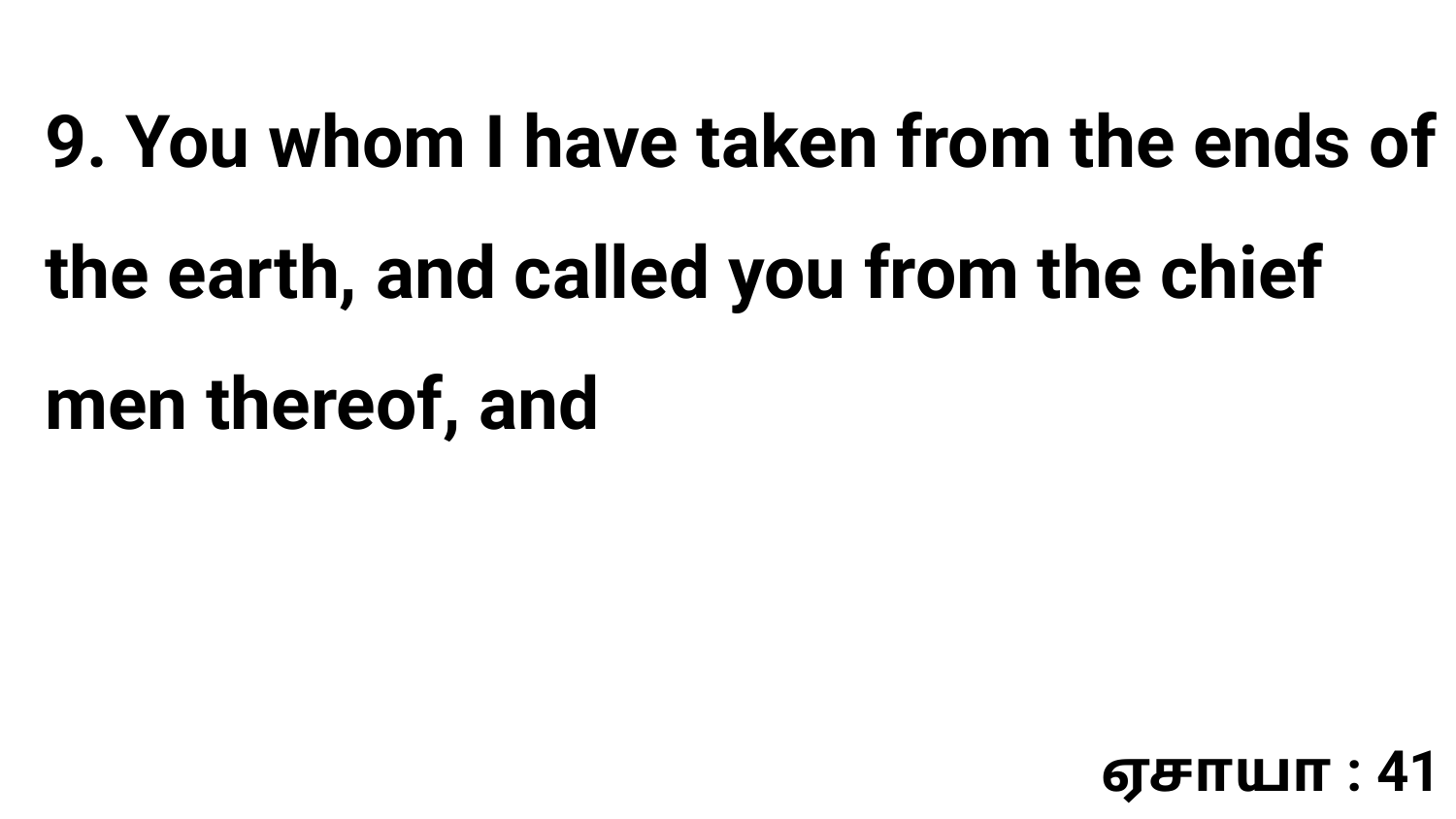

9. You whom I have taken from the ends of the earth, and called you from the chief men thereof, and
ஏசாயா : 41